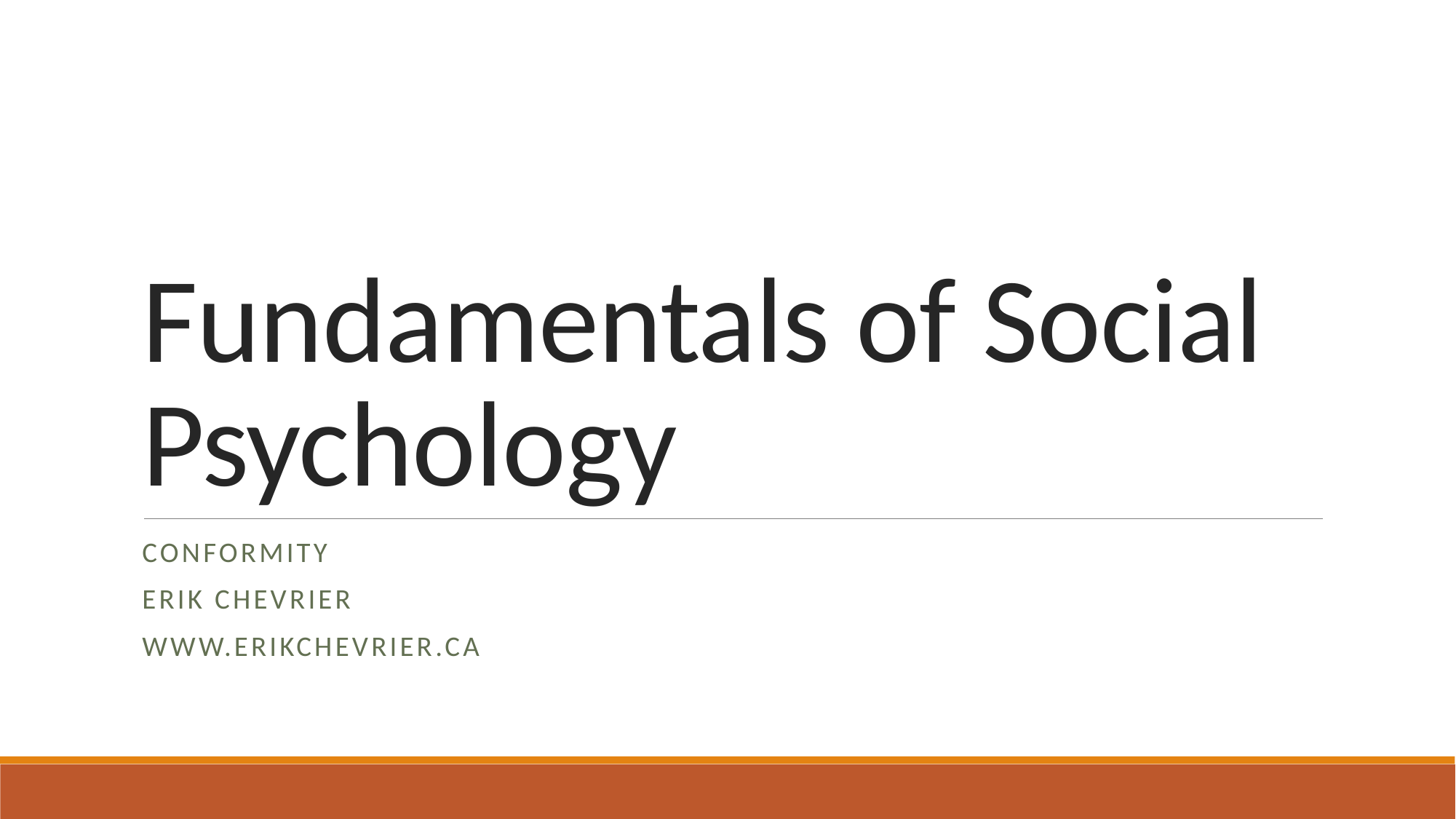

# Fundamentals of Social Psychology
Conformity
Erik Chevrier
www.erikchevrier.ca